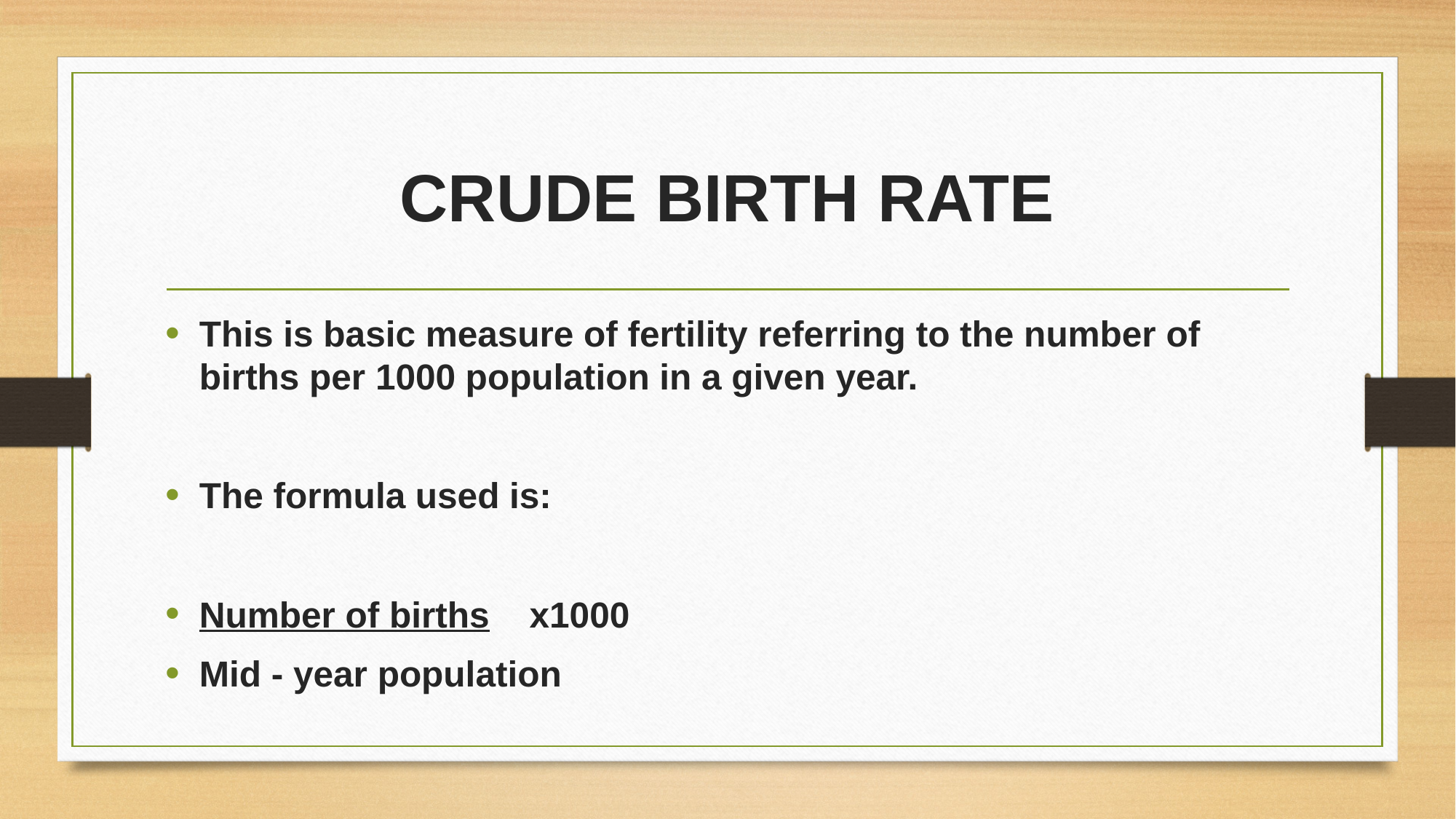

# CRUDE BIRTH RATE
This is basic measure of fertility referring to the number of births per 1000 population in a given year.

The formula used is:

Number of births    x1000
Mid - year population